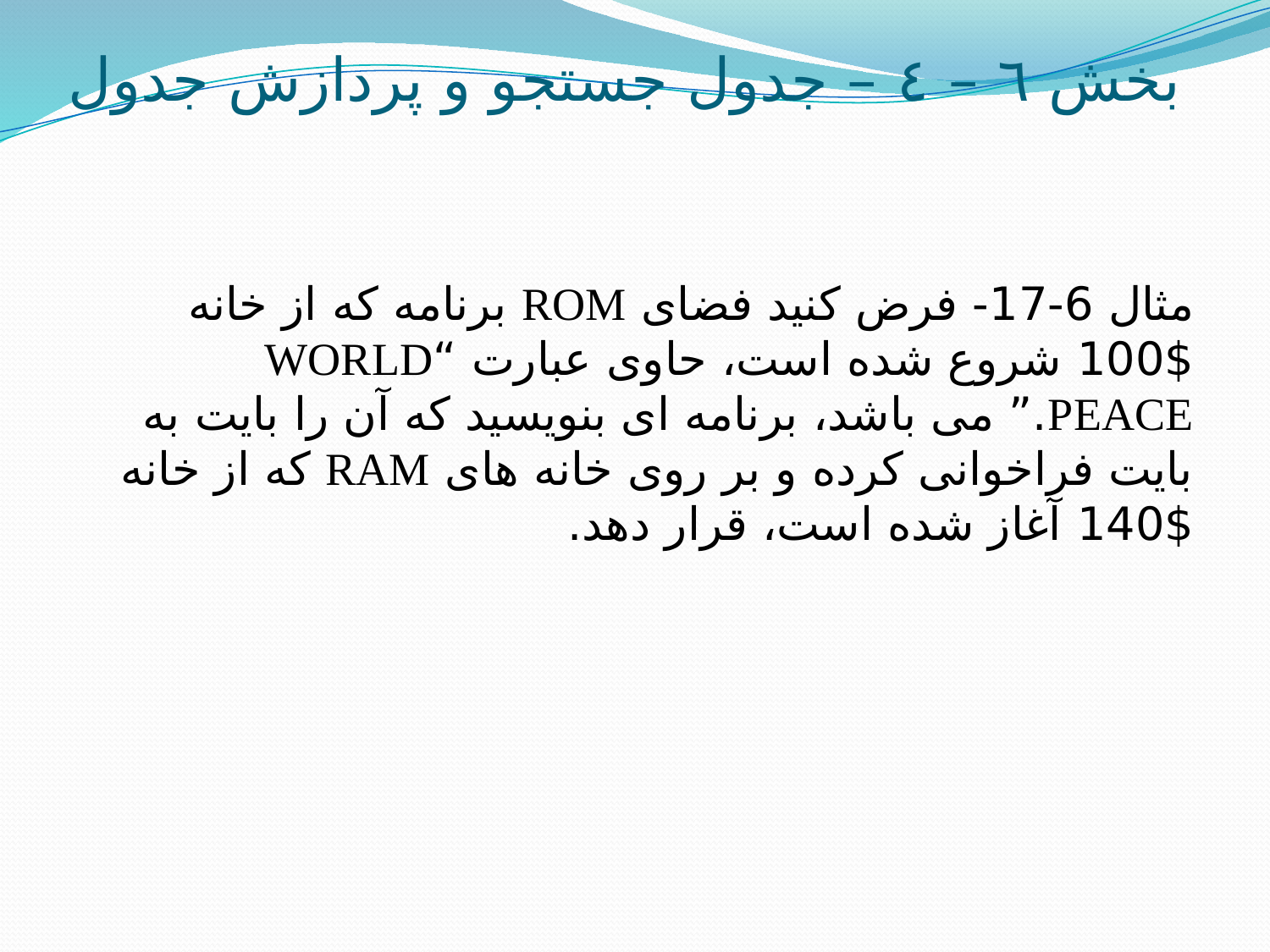

# بخش ٦ – ٤ – جدول جستجو و پردازش جدول
مثال 6-17- فرض کنید فضای ROM برنامه که از خانه $100 شروع شده است، حاوی عبارت “WORLD PEACE.” می باشد، برنامه ای بنویسید که آن را بایت به بایت فراخوانی کرده و بر روی خانه های RAM که از خانه $140 آغاز شده است، قرار دهد.